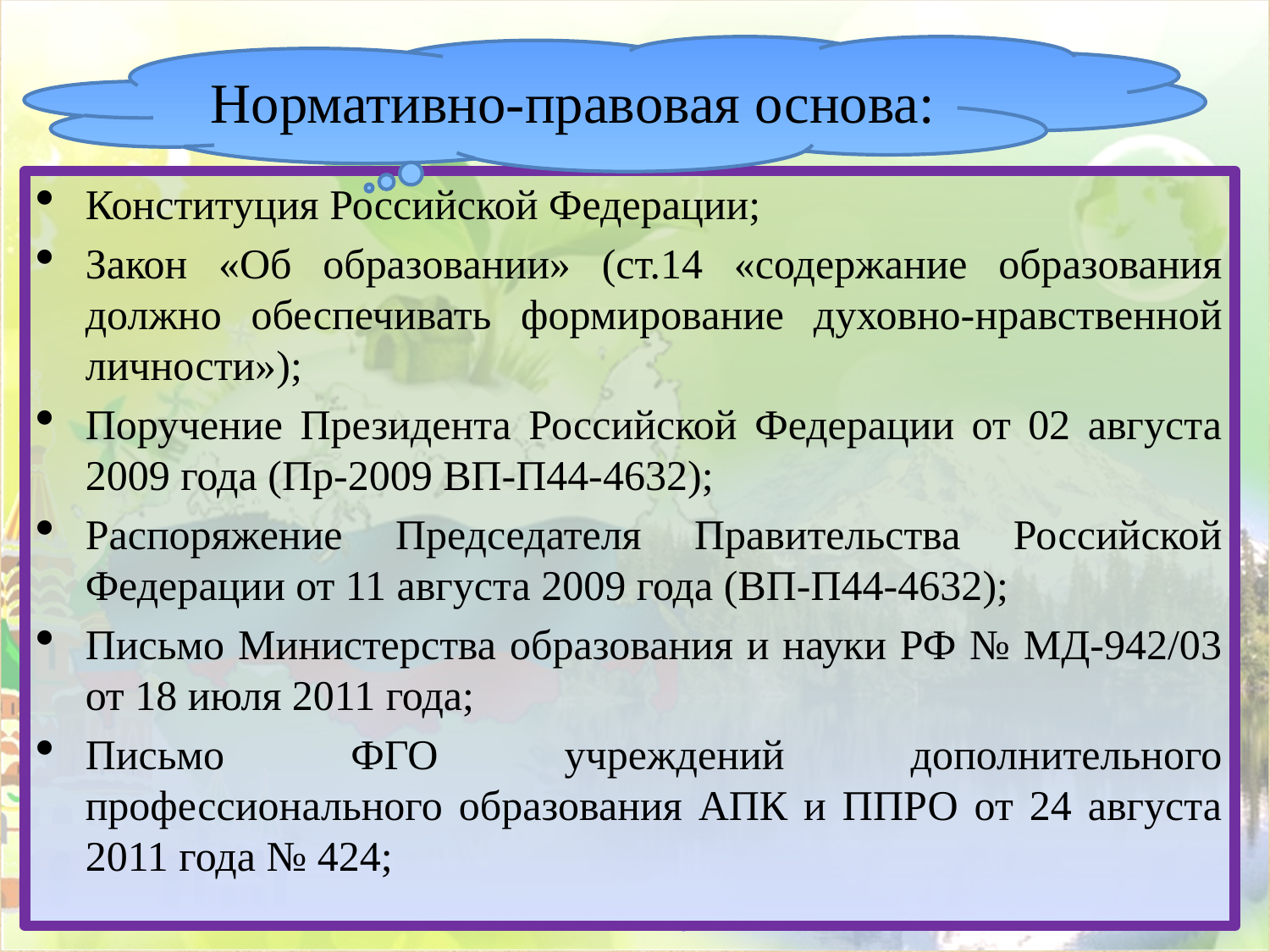

Нормативно-правовая основа:
#
Конституция Российской Федерации;
Закон «Об образовании» (ст.14 «содержание образования должно обеспечивать формирование духовно-нравственной личности»);
Поручение Президента Российской Федерации от 02 августа 2009 года (Пр-2009 ВП-П44-4632);
Распоряжение Председателя Правительства Российской Федерации от 11 августа 2009 года (ВП-П44-4632);
Письмо Министерства образования и науки РФ № МД-942/03 от 18 июля 2011 года;
Письмо ФГО учреждений дополнительного профессионального образования АПК и ППРО от 24 августа 2011 года № 424;